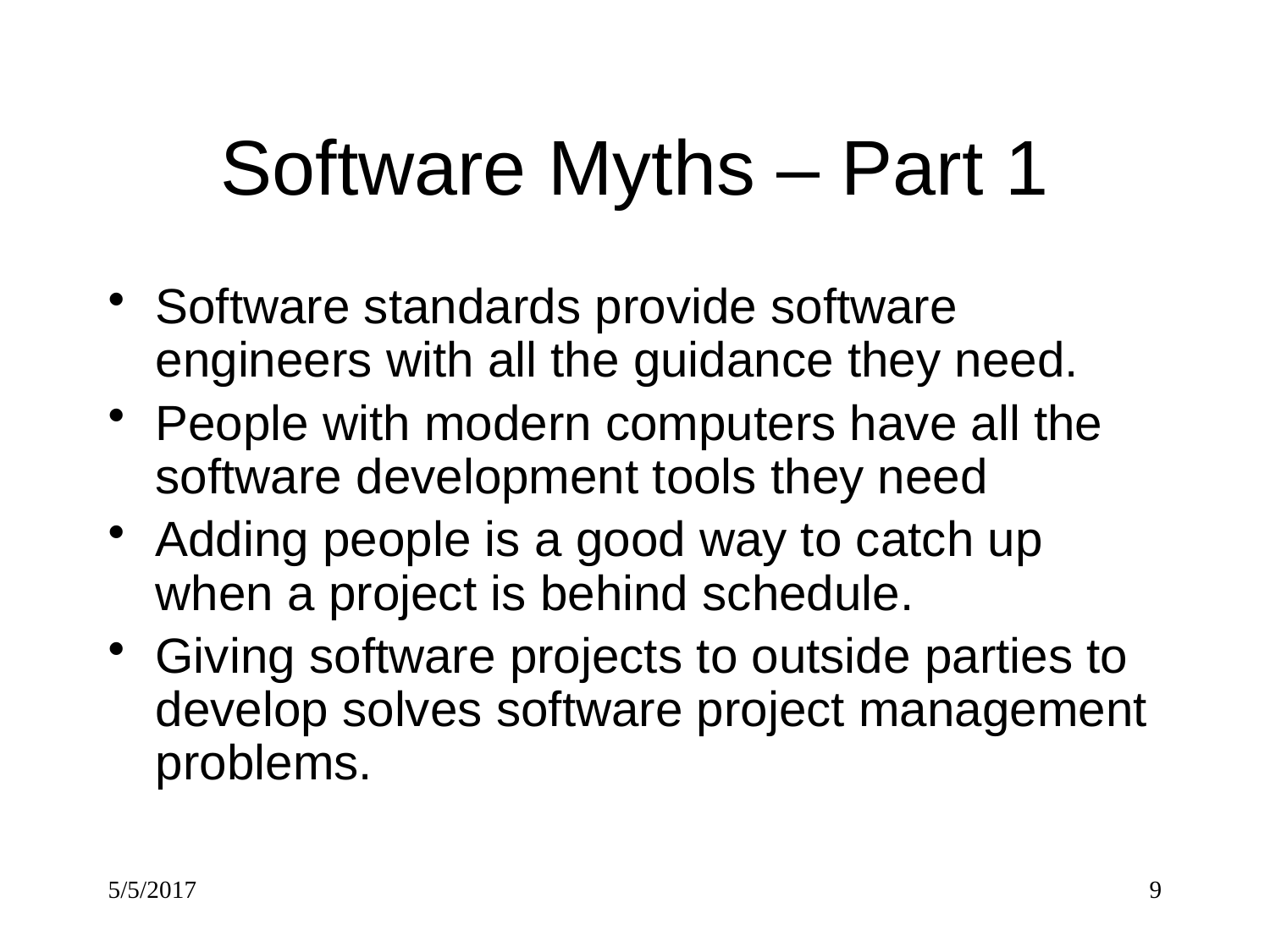

# Software Myths – Part 1
Software standards provide software engineers with all the guidance they need.
People with modern computers have all the software development tools they need
Adding people is a good way to catch up when a project is behind schedule.
Giving software projects to outside parties to develop solves software project management problems.
5/5/2017
9